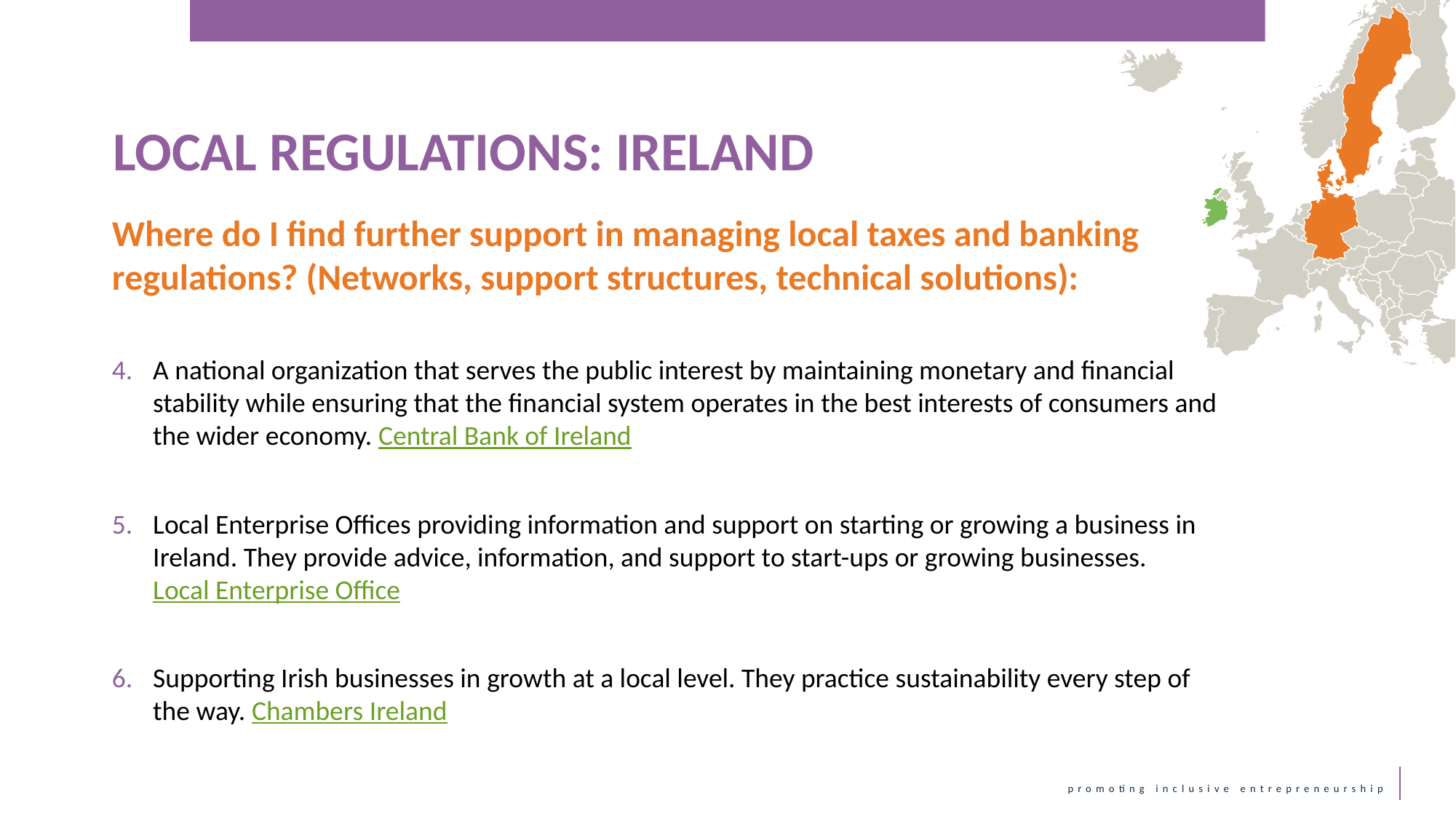

LOCAL REGULATIONS: IRELAND
Where do I find further support in managing local taxes and banking regulations? (Networks, support structures, technical solutions):
A national organization that serves the public interest by maintaining monetary and financial stability while ensuring that the financial system operates in the best interests of consumers and the wider economy. Central Bank of Ireland
Local Enterprise Offices providing information and support on starting or growing a business in Ireland. They provide advice, information, and support to start-ups or growing businesses. Local Enterprise Office
Supporting Irish businesses in growth at a local level. They practice sustainability every step of the way. Chambers Ireland